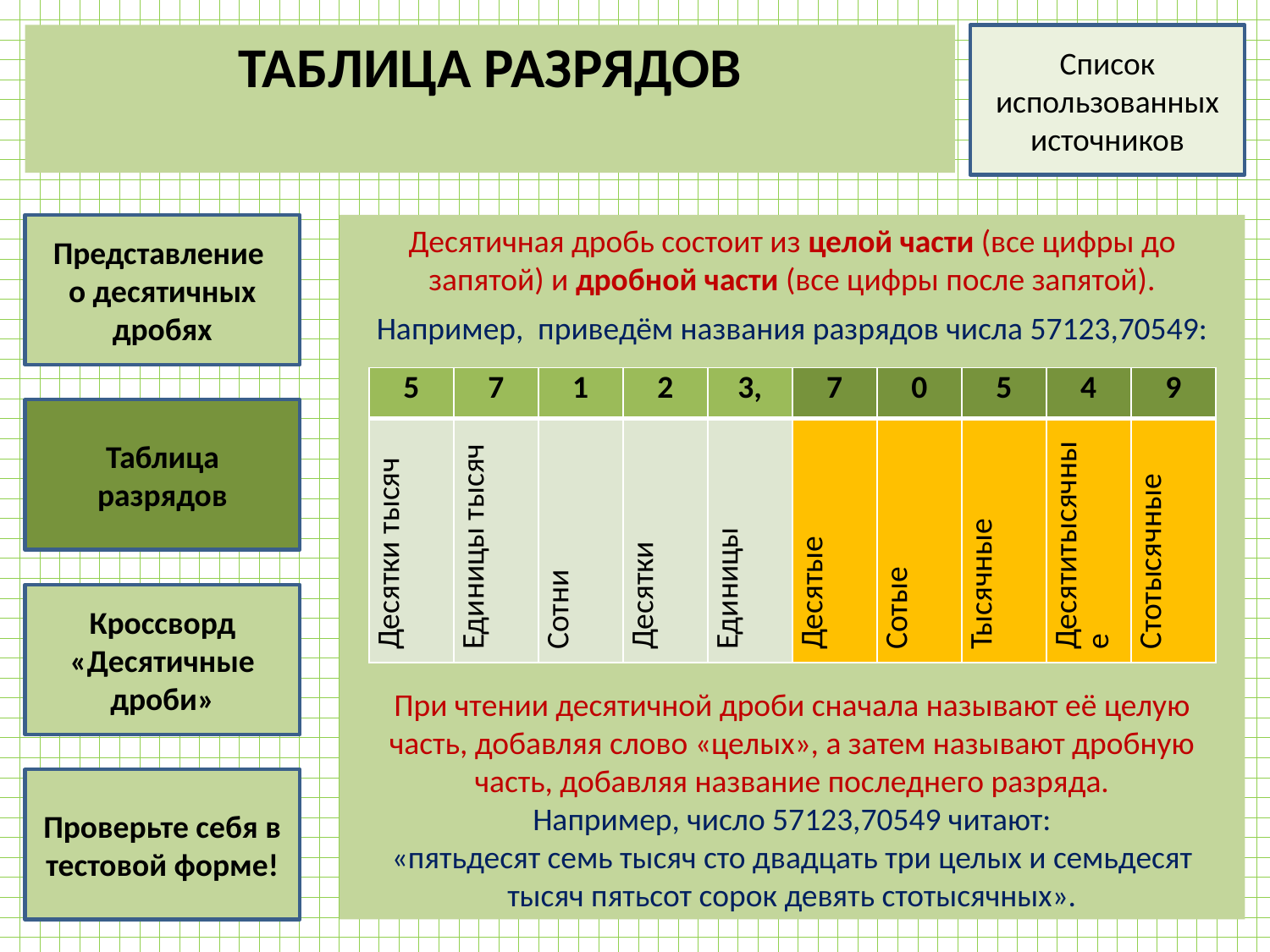

ТАБЛИЦА РАЗРЯДОВ

Список использованных источников
Представление
о десятичных дробях
Десятичная дробь состоит из целой части (все цифры до запятой) и дробной части (все цифры после запятой).
Например,  приведём названия разрядов числа 57123,70549:
При чтении десятичной дроби сначала называют её целую часть, добавляя слово «целых», а затем называют дробную часть, добавляя название последнего разряда.
Например, число 57123,70549 читают:
«пятьдесят семь тысяч сто двадцать три целых и семьдесят тысяч пятьсот сорок девять стотысячных».

| 5 | 7 | 1 | 2 | 3, | 7 | 0 | 5 | 4 | 9 |
| --- | --- | --- | --- | --- | --- | --- | --- | --- | --- |
| Десятки тысяч | Единицы тысяч | Сотни | Десятки | Единицы | Десятые | Сотые | Тысячные | Десятитысячные | Стотысячные |
Таблица разрядов
Кроссворд «Десятичные дроби»
Проверьте себя в тестовой форме!
3